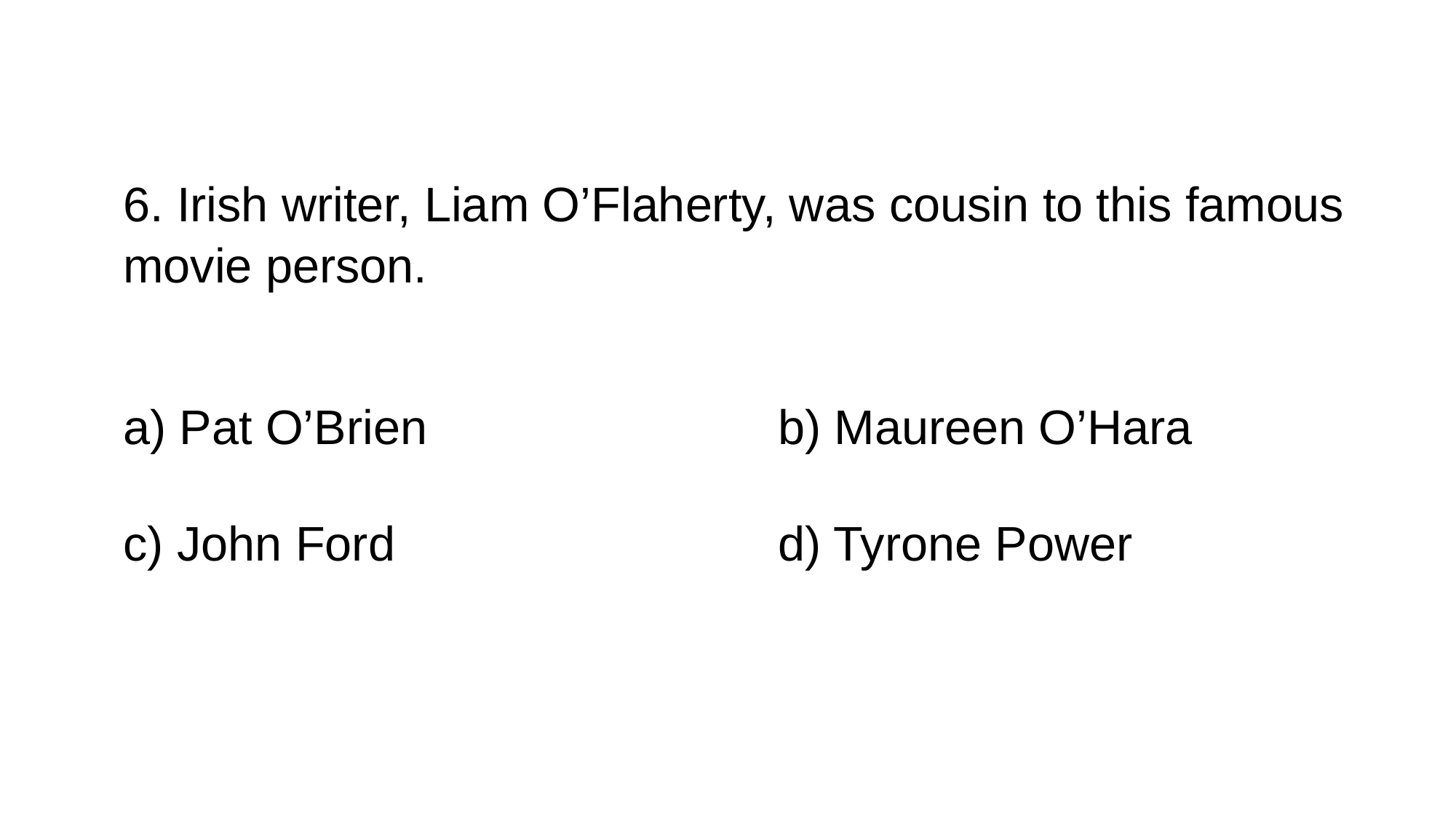

6. Irish writer, Liam O’Flaherty, was cousin to this famous movie person.

a) Pat O’Brien	       			b) Maureen O’Hara

c) John Ford	       			d) Tyrone Power